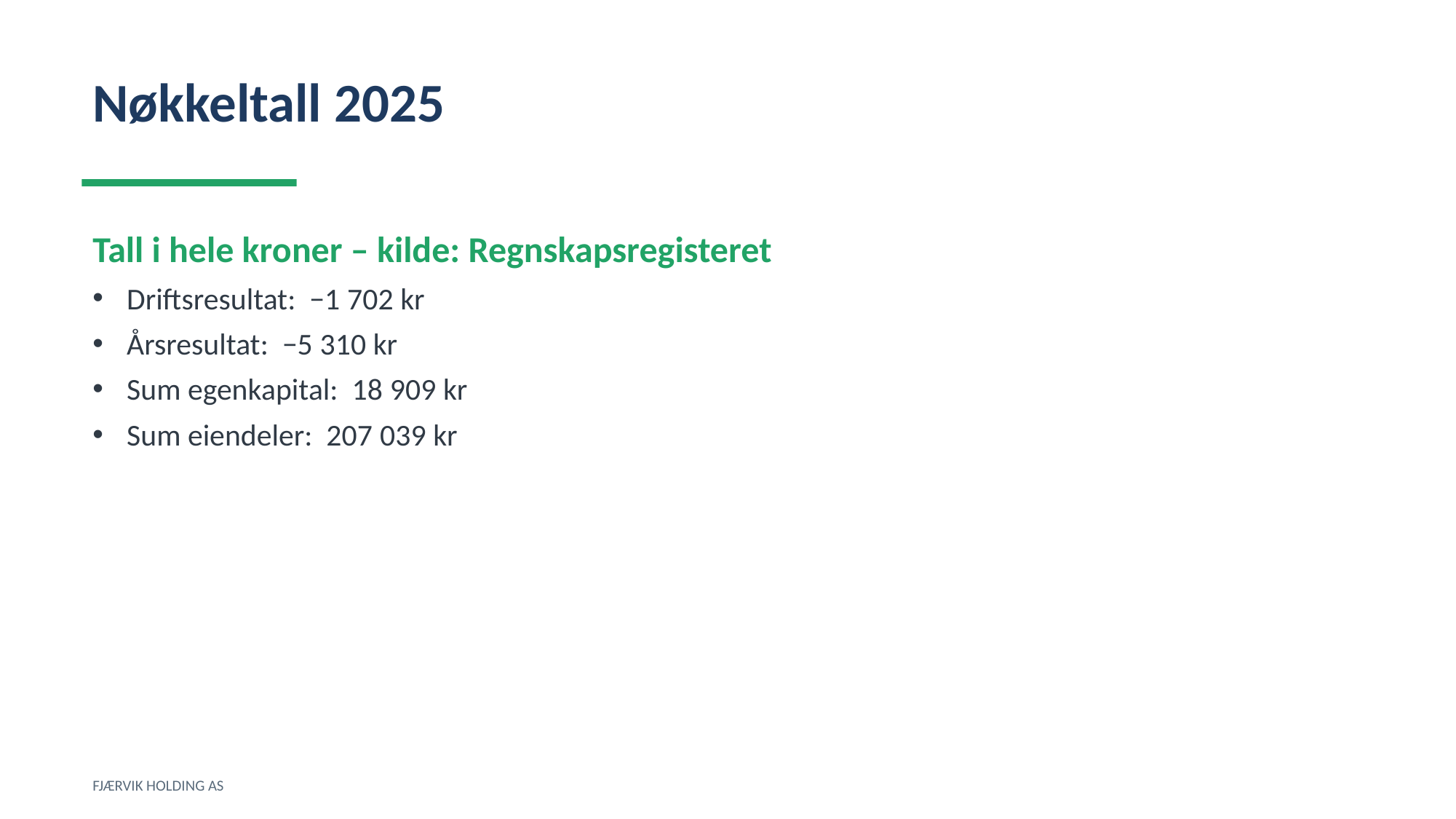

Nøkkeltall 2025

Tall i hele kroner – kilde: Regnskapsregisteret
Driftsresultat:  −1 702 kr
Årsresultat:  −5 310 kr
Sum egenkapital:  18 909 kr
Sum eiendeler:  207 039 kr
FJÆRVIK HOLDING AS